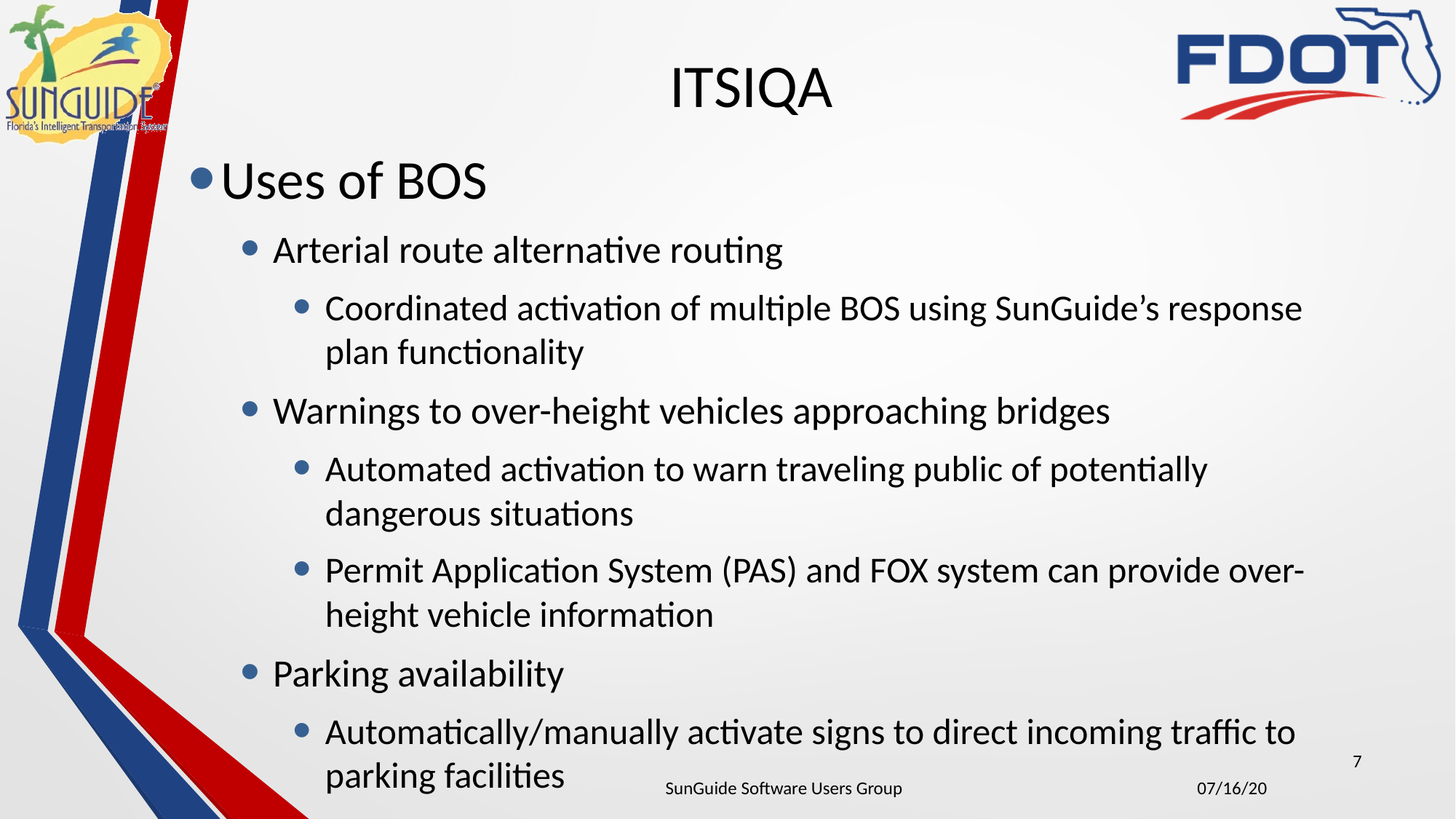

# ITSIQA
Uses of BOS
Arterial route alternative routing
Coordinated activation of multiple BOS using SunGuide’s response plan functionality
Warnings to over-height vehicles approaching bridges
Automated activation to warn traveling public of potentially dangerous situations
Permit Application System (PAS) and FOX system can provide over-height vehicle information
Parking availability
Automatically/manually activate signs to direct incoming traffic to parking facilities

7
| SunGuide Software Users Group | 07/16/20 |
| --- | --- |